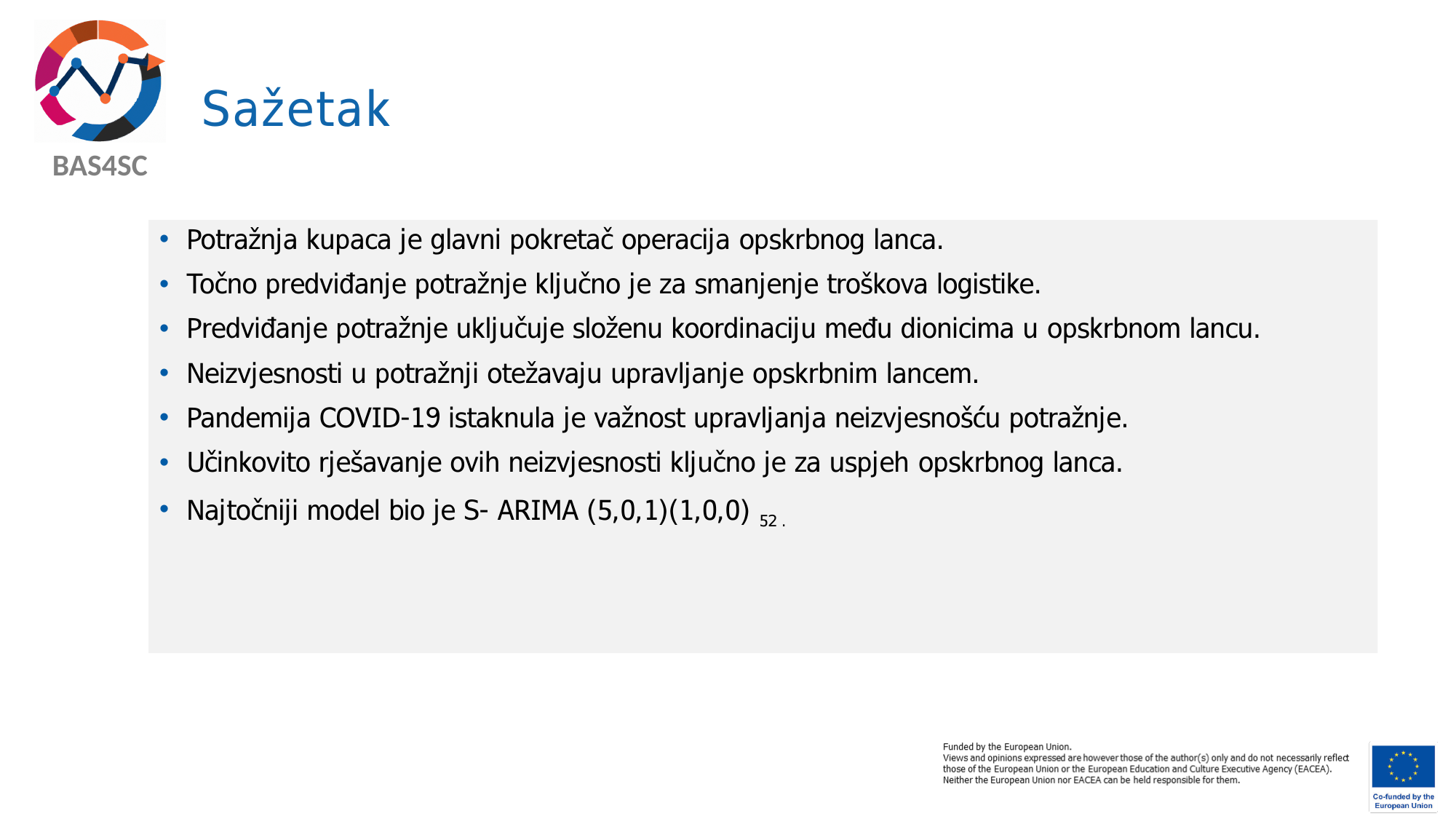

# Sažetak
Potražnja kupaca je glavni pokretač operacija opskrbnog lanca.
Točno predviđanje potražnje ključno je za smanjenje troškova logistike.
Predviđanje potražnje uključuje složenu koordinaciju među dionicima u opskrbnom lancu.
Neizvjesnosti u potražnji otežavaju upravljanje opskrbnim lancem.
Pandemija COVID-19 istaknula je važnost upravljanja neizvjesnošću potražnje.
Učinkovito rješavanje ovih neizvjesnosti ključno je za uspjeh opskrbnog lanca.
Najtočniji model bio je S- ARIMA (5,0,1)(1,0,0) 52 .